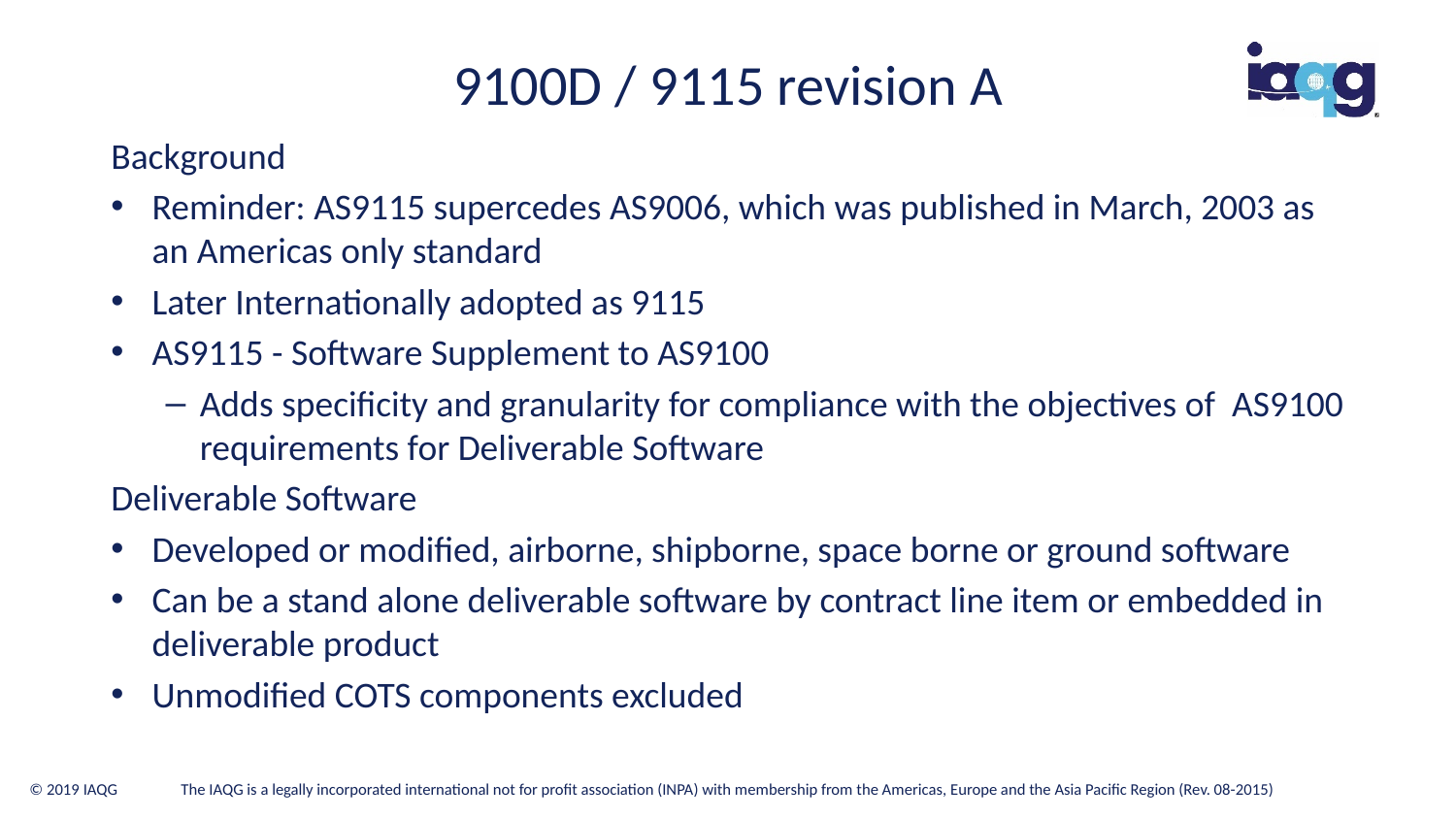

# 9100D / 9115 revision A
Background
Reminder: AS9115 supercedes AS9006, which was published in March, 2003 as an Americas only standard
Later Internationally adopted as 9115
AS9115 - Software Supplement to AS9100
Adds specificity and granularity for compliance with the objectives of  AS9100 requirements for Deliverable Software
Deliverable Software
Developed or modified, airborne, shipborne, space borne or ground software
Can be a stand alone deliverable software by contract line item or embedded in deliverable product
Unmodified COTS components excluded